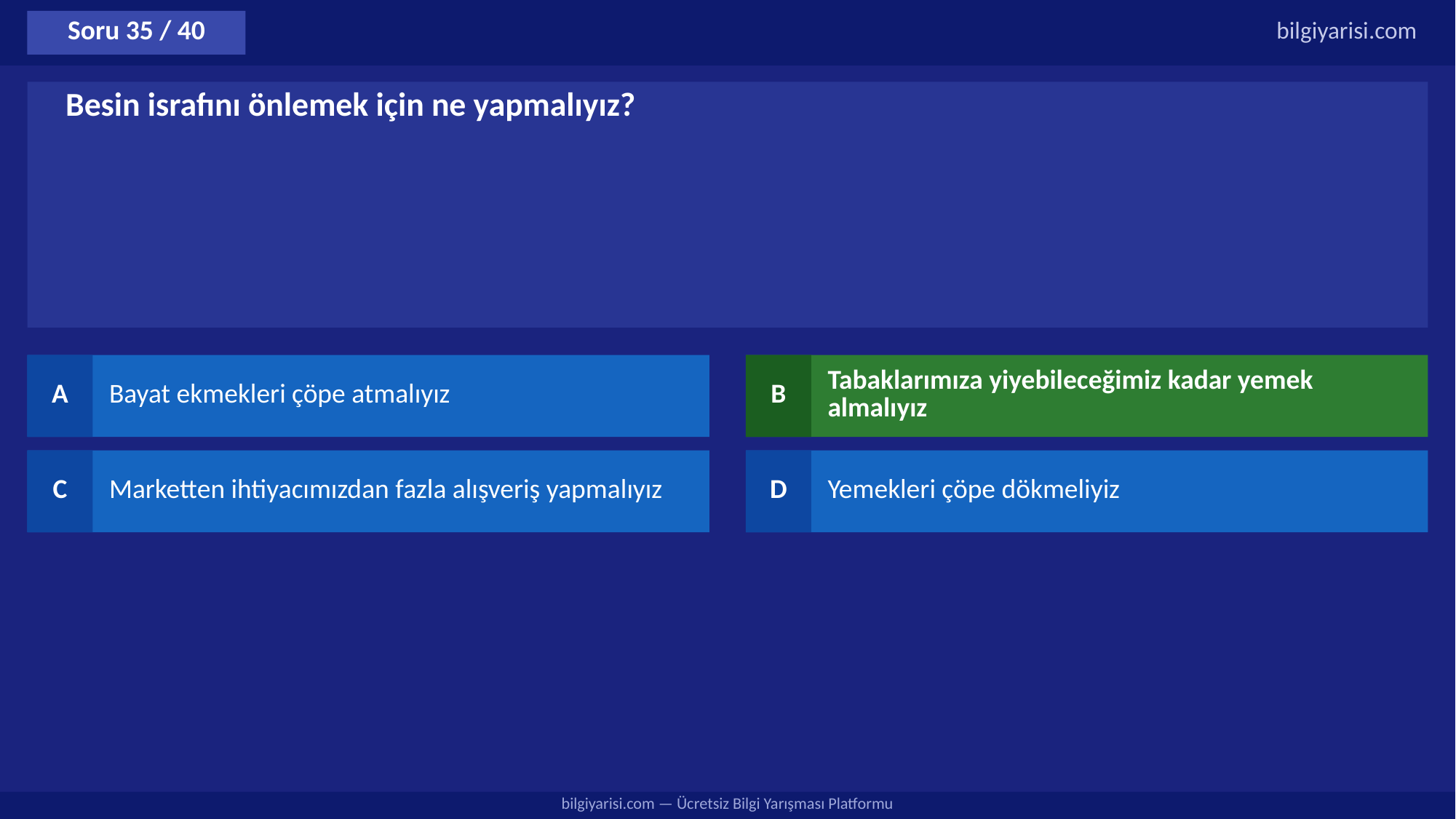

Soru 35 / 40
bilgiyarisi.com

Besin israfını önlemek için ne yapmalıyız?

A
Bayat ekmekleri çöpe atmalıyız

B
Tabaklarımıza yiyebileceğimiz kadar yemek almalıyız

C
Marketten ihtiyacımızdan fazla alışveriş yapmalıyız

D
Yemekleri çöpe dökmeliyiz
bilgiyarisi.com — Ücretsiz Bilgi Yarışması Platformu